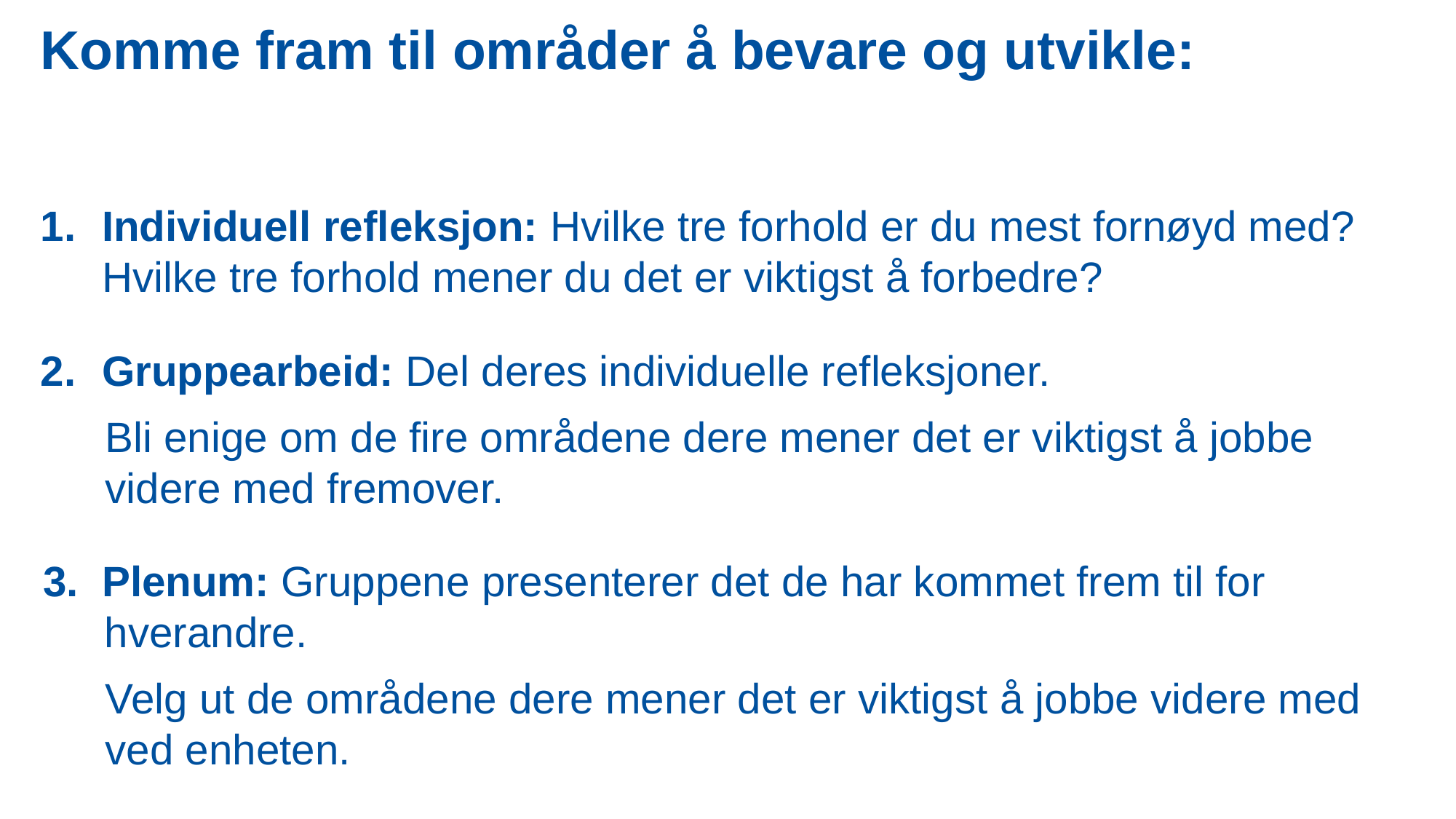

# Komme fram til områder å bevare og utvikle:
Individuell refleksjon: Hvilke tre forhold er du mest fornøyd med? Hvilke tre forhold mener du det er viktigst å forbedre?
Gruppearbeid: Del deres individuelle refleksjoner.
Bli enige om de fire områdene dere mener det er viktigst å jobbe videre med fremover.
3.  Plenum: Gruppene presenterer det de har kommet frem til for hverandre.
Velg ut de områdene dere mener det er viktigst å jobbe videre med ved enheten.